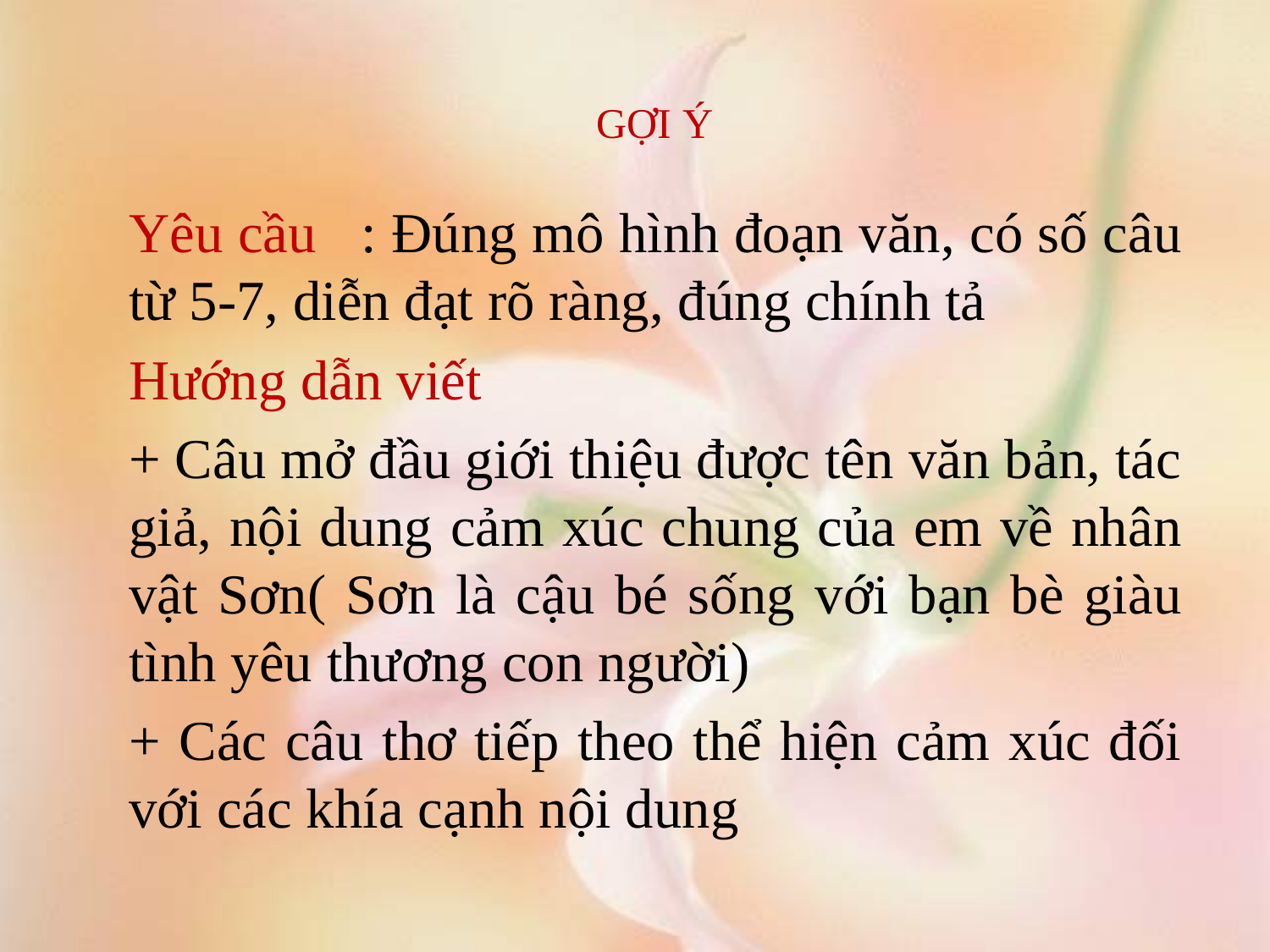

# GỢI Ý
Yêu cầu   : Đúng mô hình đoạn văn, có số câu từ 5-7, diễn đạt rõ ràng, đúng chính tả
Hướng dẫn viết
+ Câu mở đầu giới thiệu được tên văn bản, tác giả, nội dung cảm xúc chung của em về nhân vật Sơn( Sơn là cậu bé sống với bạn bè giàu tình yêu thương con người)
+ Các câu thơ tiếp theo thể hiện cảm xúc đối với các khía cạnh nội dung